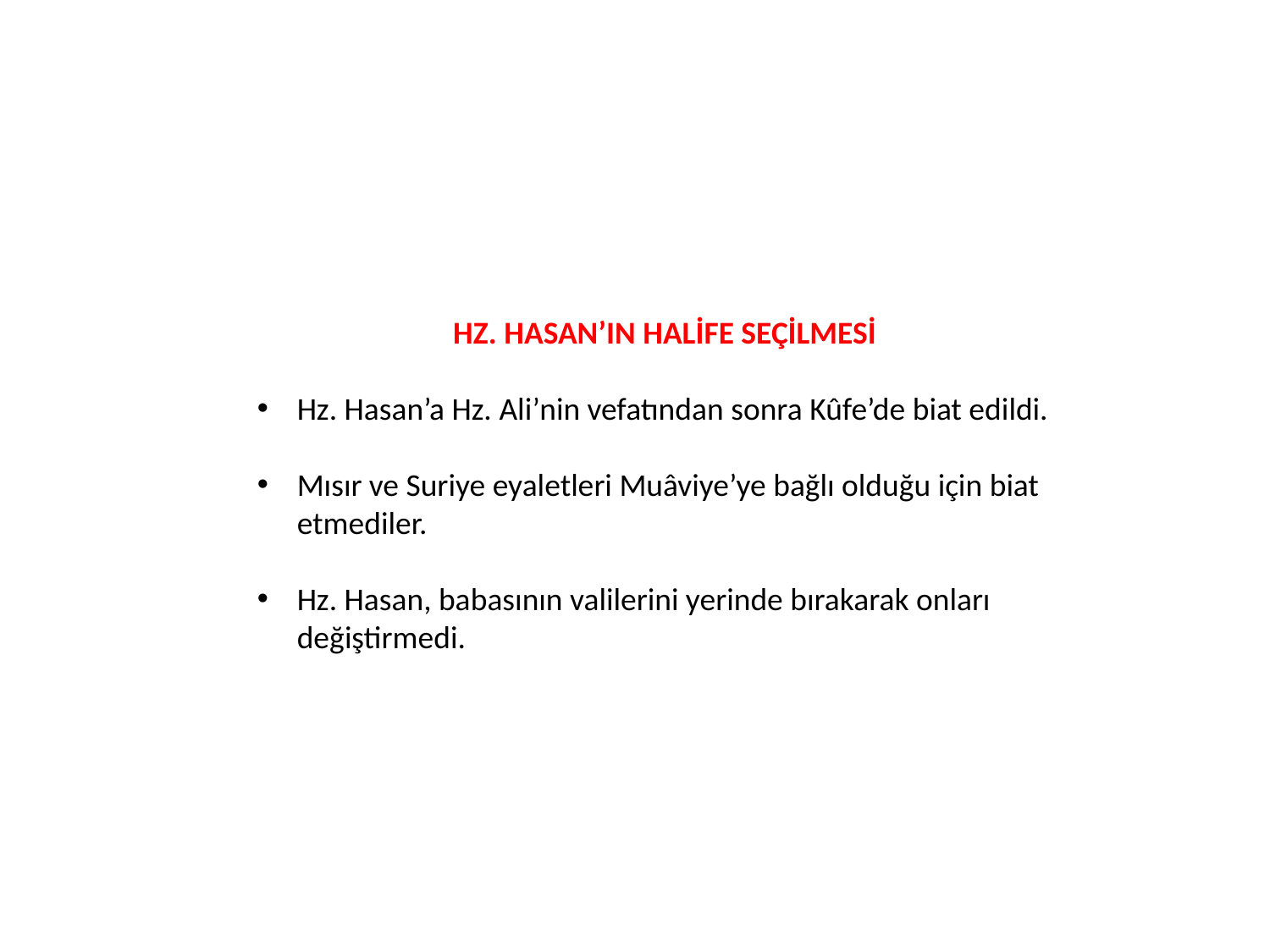

HZ. HASAN’IN HALİFE SEÇİLMESİ

Hz. Hasan’a Hz. Ali’nin vefatından sonra Kûfe’de biat edildi.

Mısır ve Suriye eyaletleri Muâviye’ye bağlı olduğu için biat etmediler.

Hz. Hasan, babasının valilerini yerinde bırakarak onları değiştirmedi.